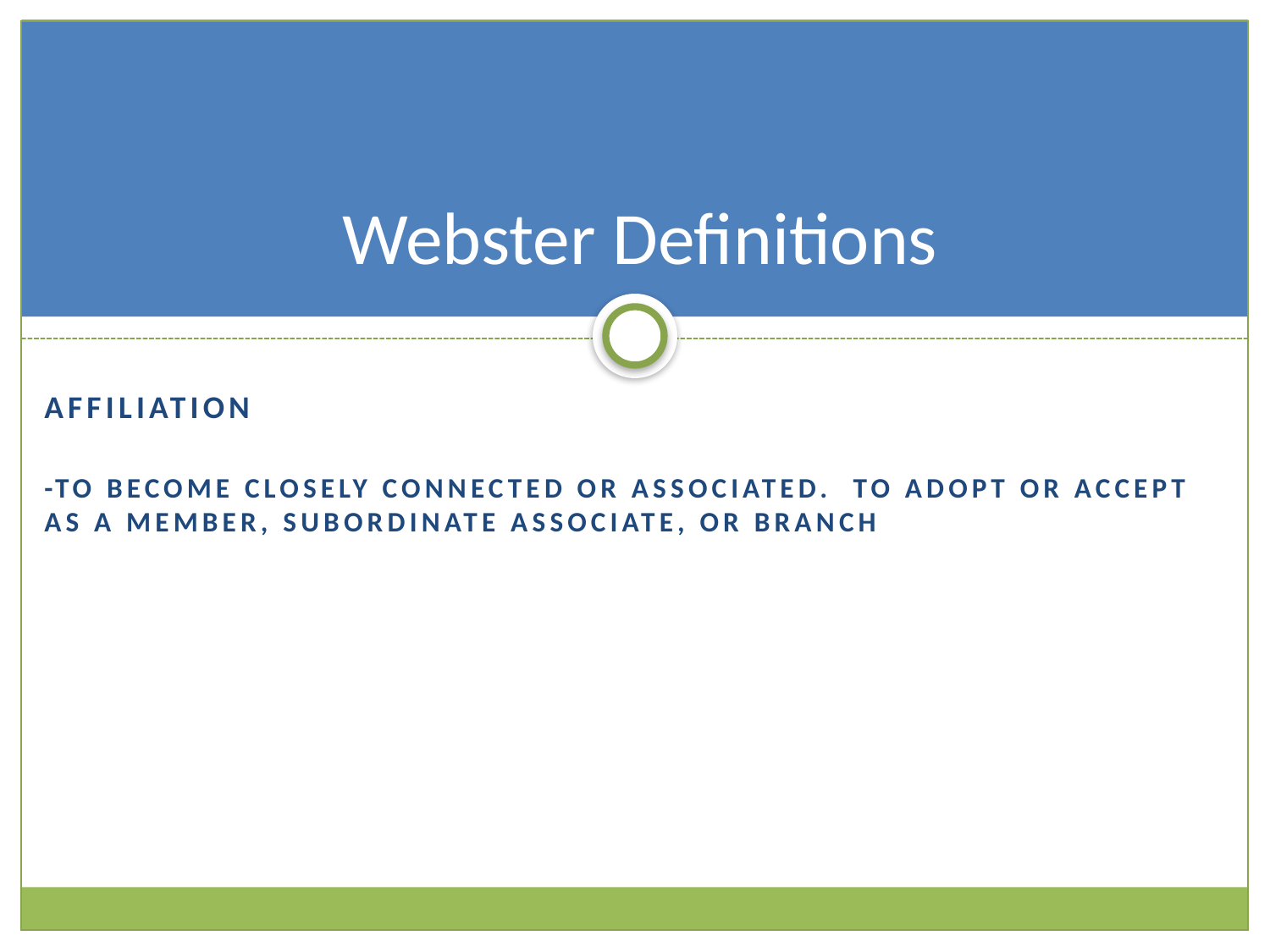

# Webster Definitions
AFFILIATION

-To become closely connected or associated.  To adopt or accept as a member, subordinate associate, or branch